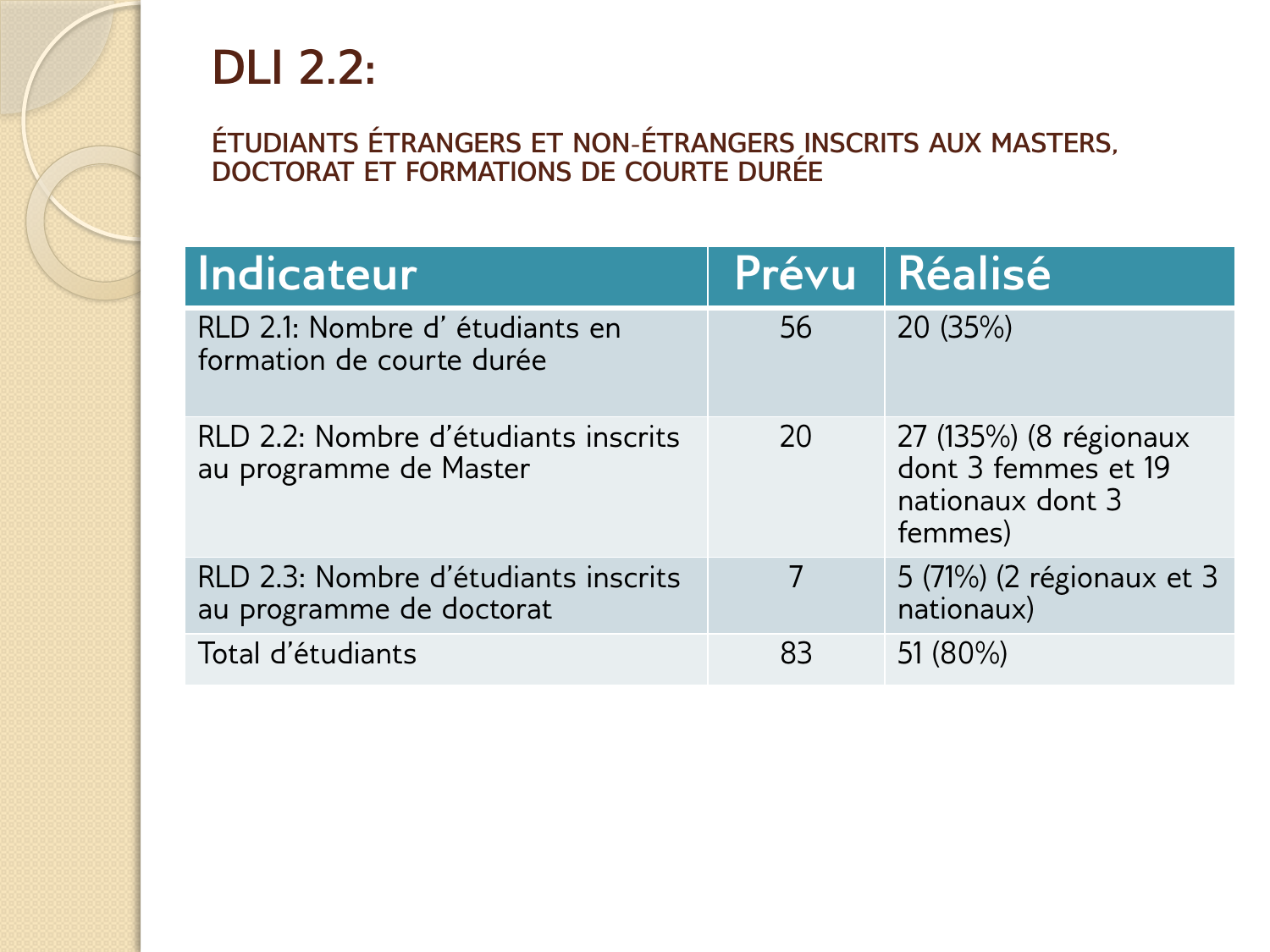

# DLI 2.2: ÉTUDIANTS ÉTRANGERS ET NON-ÉTRANGERS INSCRITS AUX MASTERS, DOCTORAT ET FORMATIONS DE COURTE DURÉE
| Indicateur | Prévu | Réalisé |
| --- | --- | --- |
| RLD 2.1: Nombre d’ étudiants en formation de courte durée | 56 | 20 (35%) |
| RLD 2.2: Nombre d’étudiants inscrits au programme de Master | 20 | 27 (135%) (8 régionaux dont 3 femmes et 19 nationaux dont 3 femmes) |
| RLD 2.3: Nombre d’étudiants inscrits au programme de doctorat | 7 | 5 (71%) (2 régionaux et 3 nationaux) |
| Total d’étudiants | 83 | 51 (80%) |